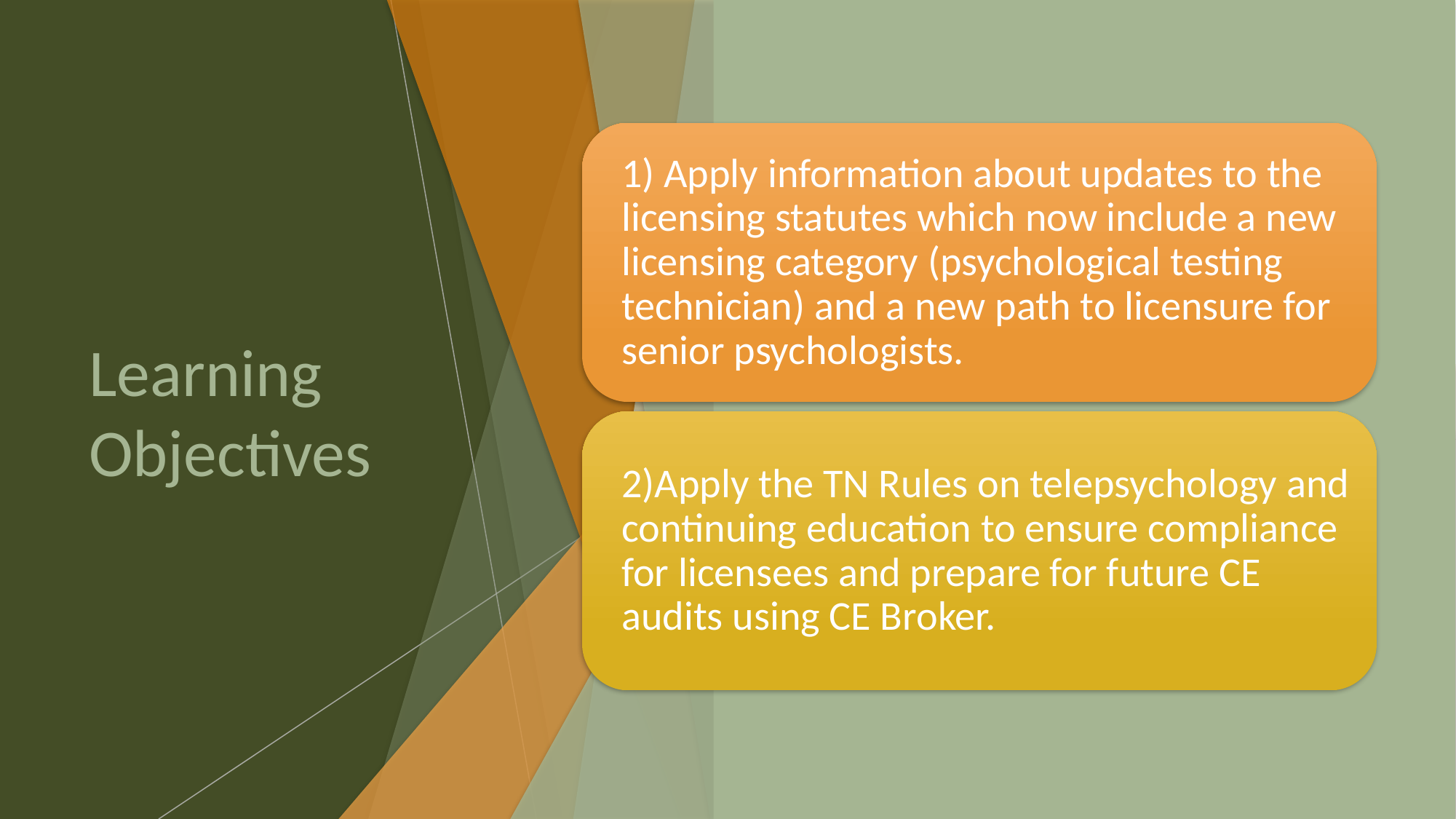

1) Apply information about updates to the licensing statutes which now include a new licensing category (psychological testing technician) and a new path to licensure for senior psychologists.
2)Apply the TN Rules on telepsychology and continuing education to ensure compliance for licensees and prepare for future CE audits using CE Broker.
# Learning Objectives